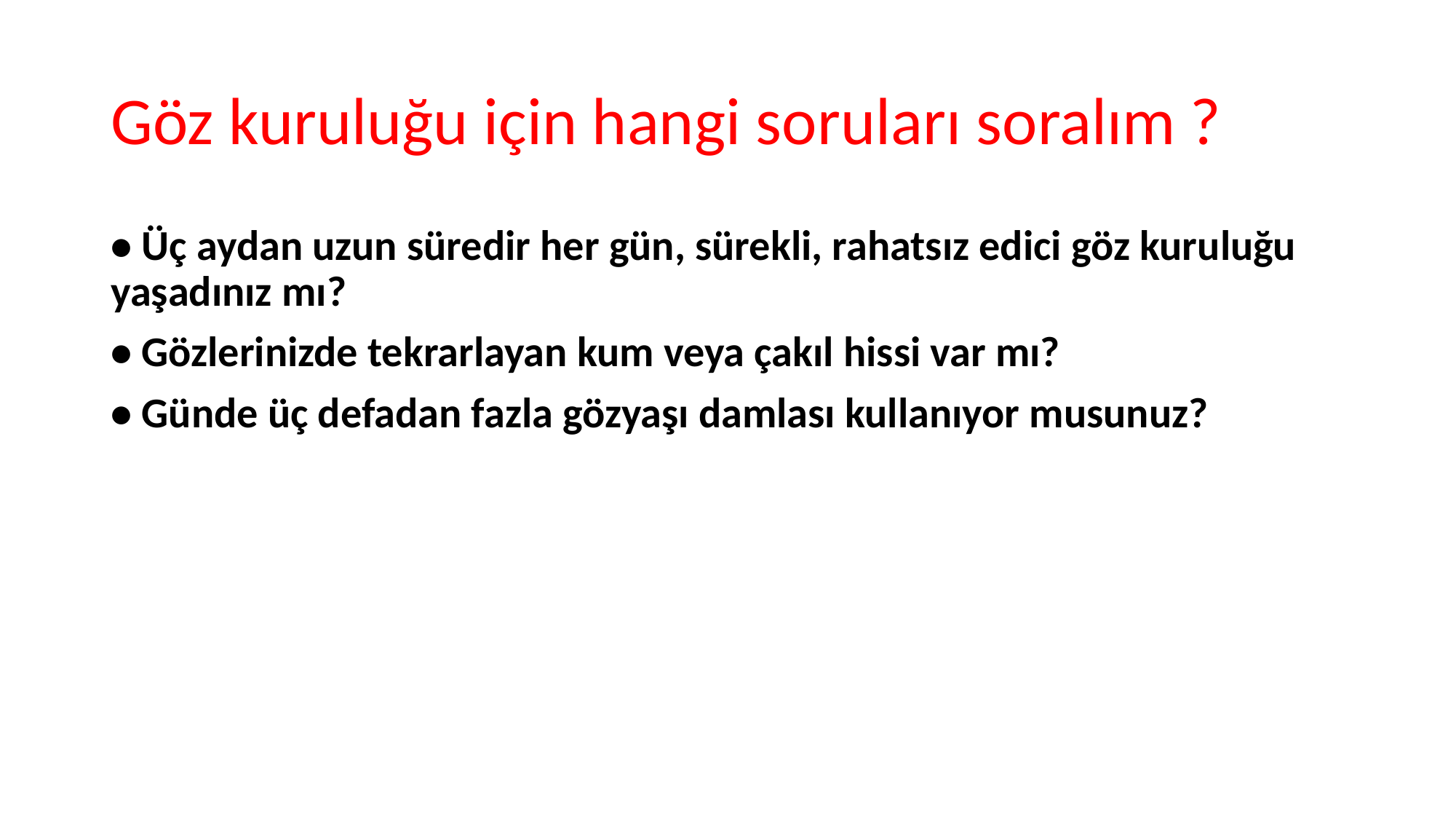

# Göz kuruluğu için hangi soruları soralım ?
• Üç aydan uzun süredir her gün, sürekli, rahatsız edici göz kuruluğu yaşadınız mı?
• Gözlerinizde tekrarlayan kum veya çakıl hissi var mı?
• Günde üç defadan fazla gözyaşı damlası kullanıyor musunuz?